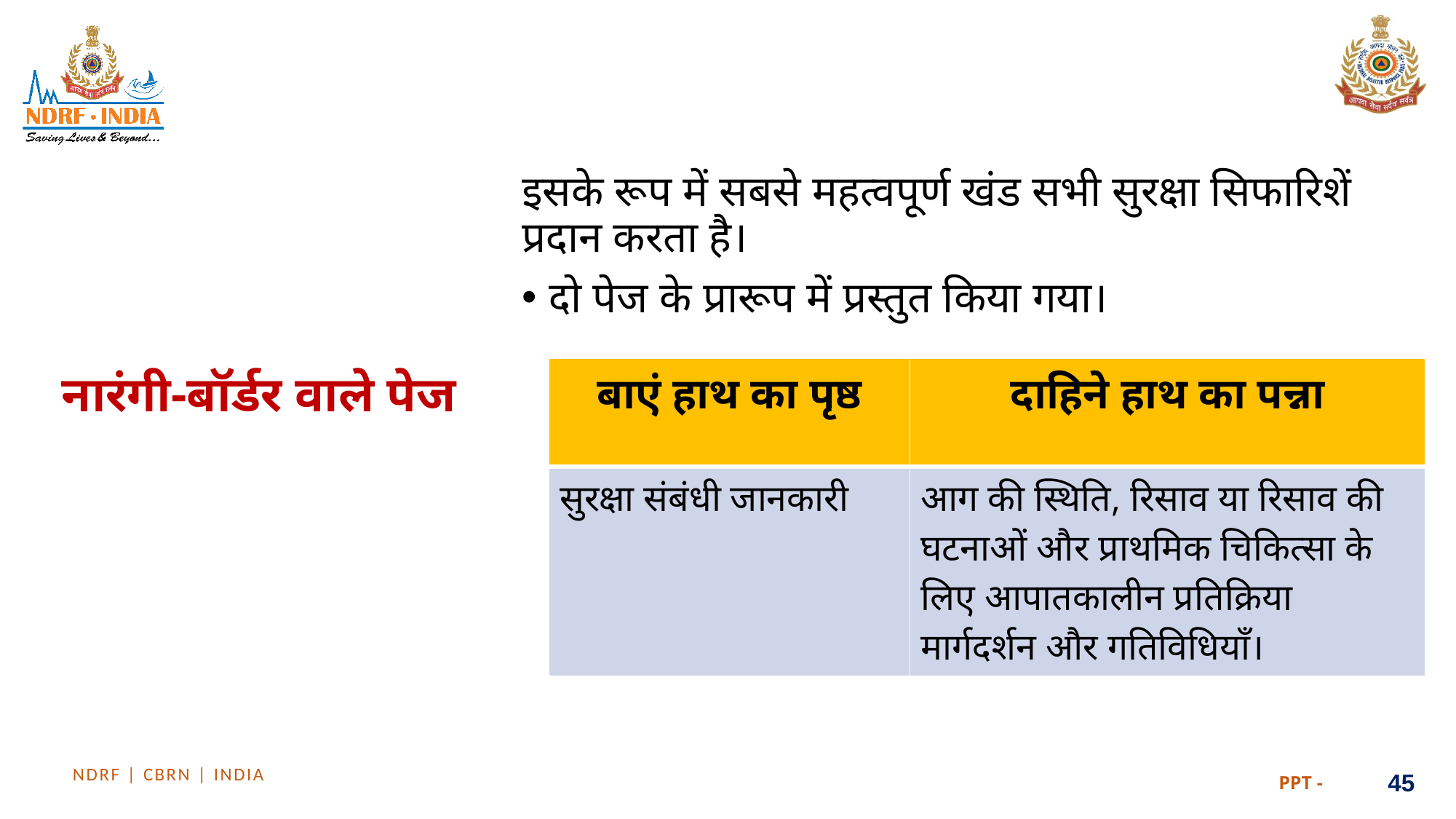

इसके रूप में सबसे महत्वपूर्ण खंड सभी सुरक्षा सिफारिशें प्रदान करता है।
दो पेज के प्रारूप में प्रस्तुत किया गया।
नारंगी-बॉर्डर वाले पेज
| बाएं हाथ का पृष्ठ | दाहिने हाथ का पन्ना |
| --- | --- |
| सुरक्षा संबंधी जानकारी | आग की स्थिति, रिसाव या रिसाव की घटनाओं और प्राथमिक चिकित्सा के लिए आपातकालीन प्रतिक्रिया मार्गदर्शन और गतिविधियाँ। |
45